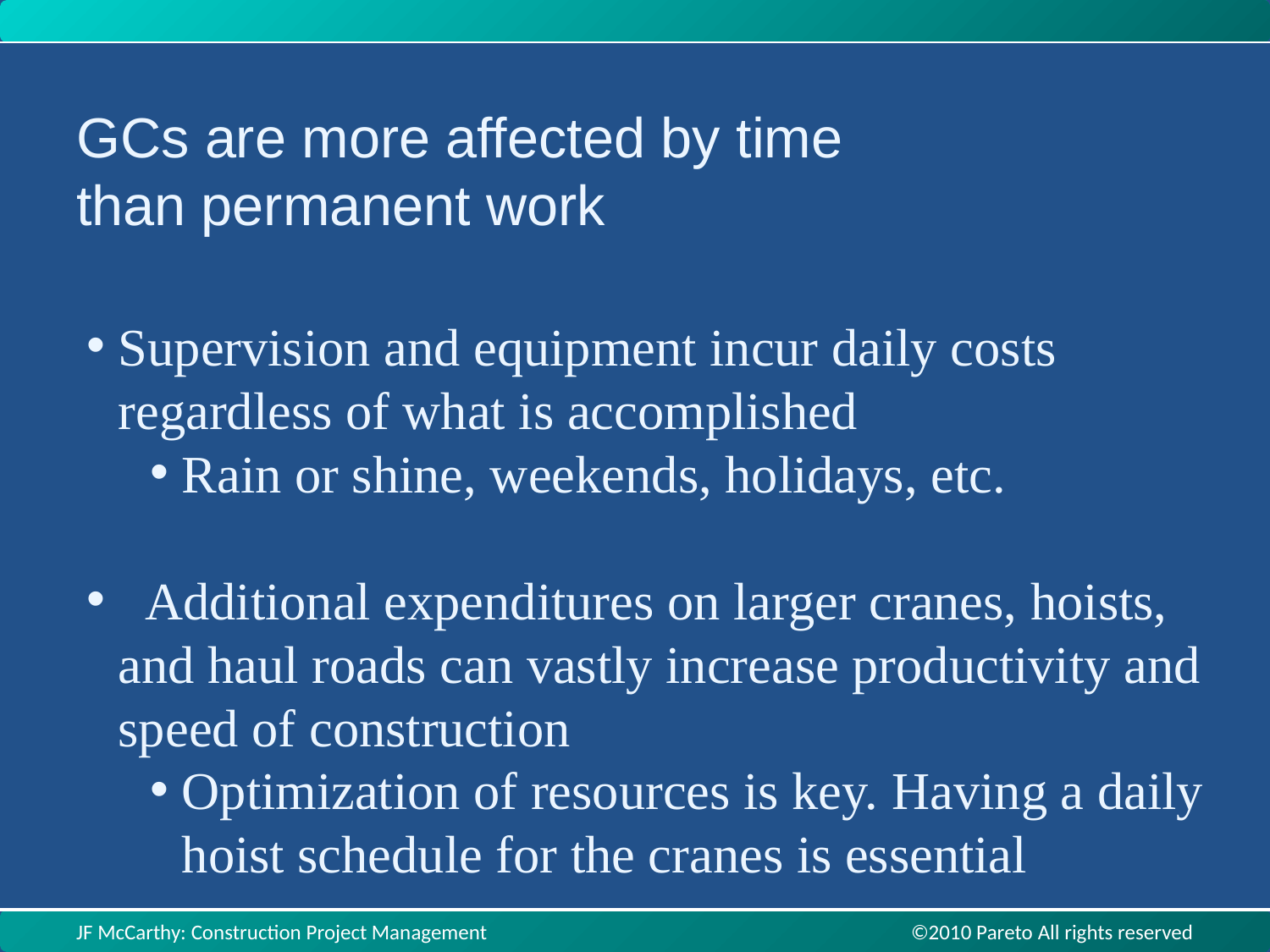

GCs are more affected by time
than permanent work
Supervision and equipment incur daily costs regardless of what is accomplished
Rain or shine, weekends, holidays, etc.

  Additional expenditures on larger cranes, hoists, and haul roads can vastly increase productivity and speed of construction
Optimization of resources is key. Having a daily hoist schedule for the cranes is essential
JF McCarthy: Construction Project Management                                                                                       ©2010 Pareto All rights reserved

JF McCarthy: Construction Project Management                                                                                       ©2010 Pareto All rights reserved